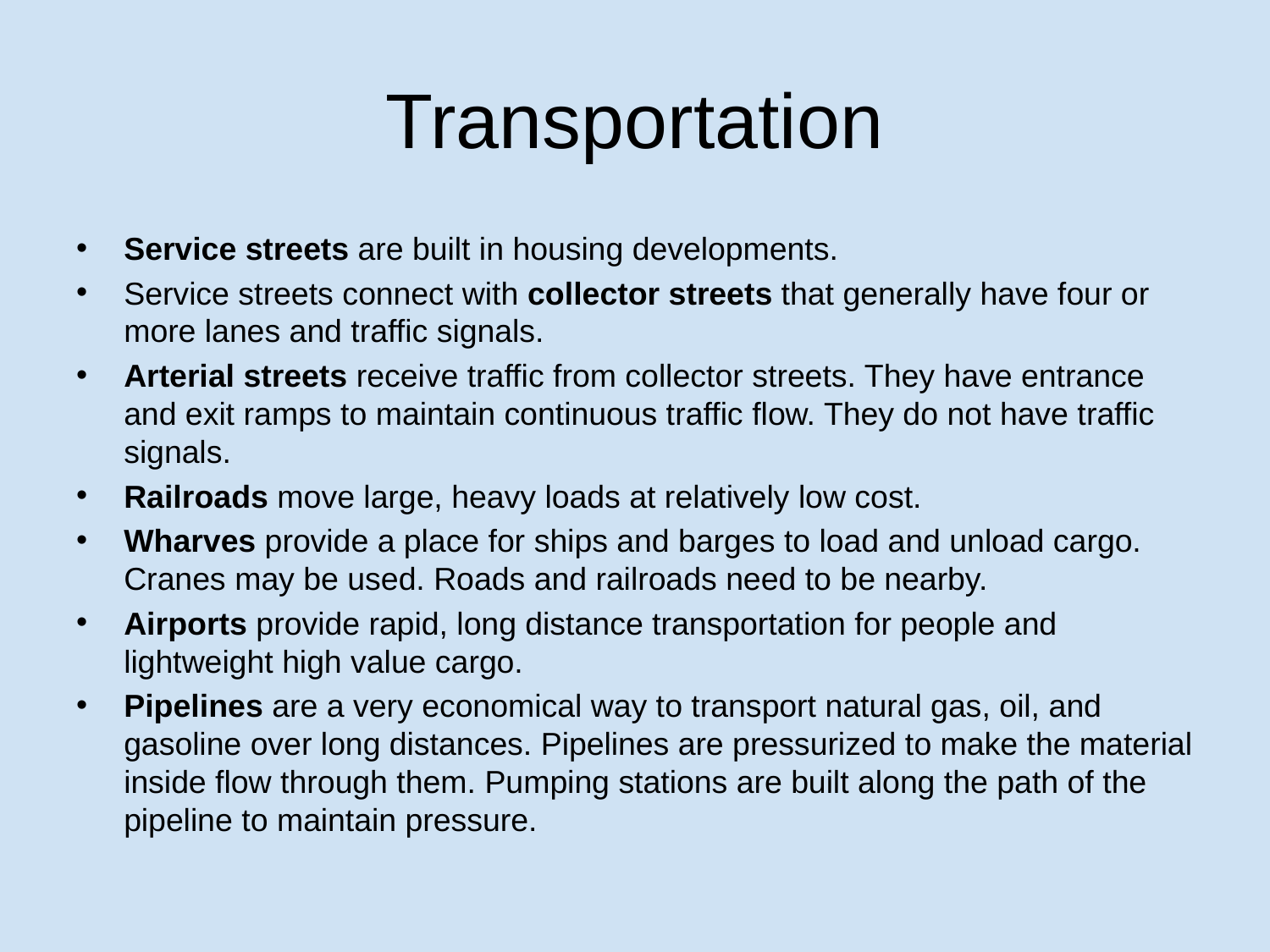

# Transportation
Service streets are built in housing developments.
Service streets connect with collector streets that generally have four or more lanes and traffic signals.
Arterial streets receive traffic from collector streets. They have entrance and exit ramps to maintain continuous traffic flow. They do not have traffic signals.
Railroads move large, heavy loads at relatively low cost.
Wharves provide a place for ships and barges to load and unload cargo. Cranes may be used. Roads and railroads need to be nearby.
Airports provide rapid, long distance transportation for people and lightweight high value cargo.
Pipelines are a very economical way to transport natural gas, oil, and gasoline over long distances. Pipelines are pressurized to make the material inside flow through them. Pumping stations are built along the path of the pipeline to maintain pressure.